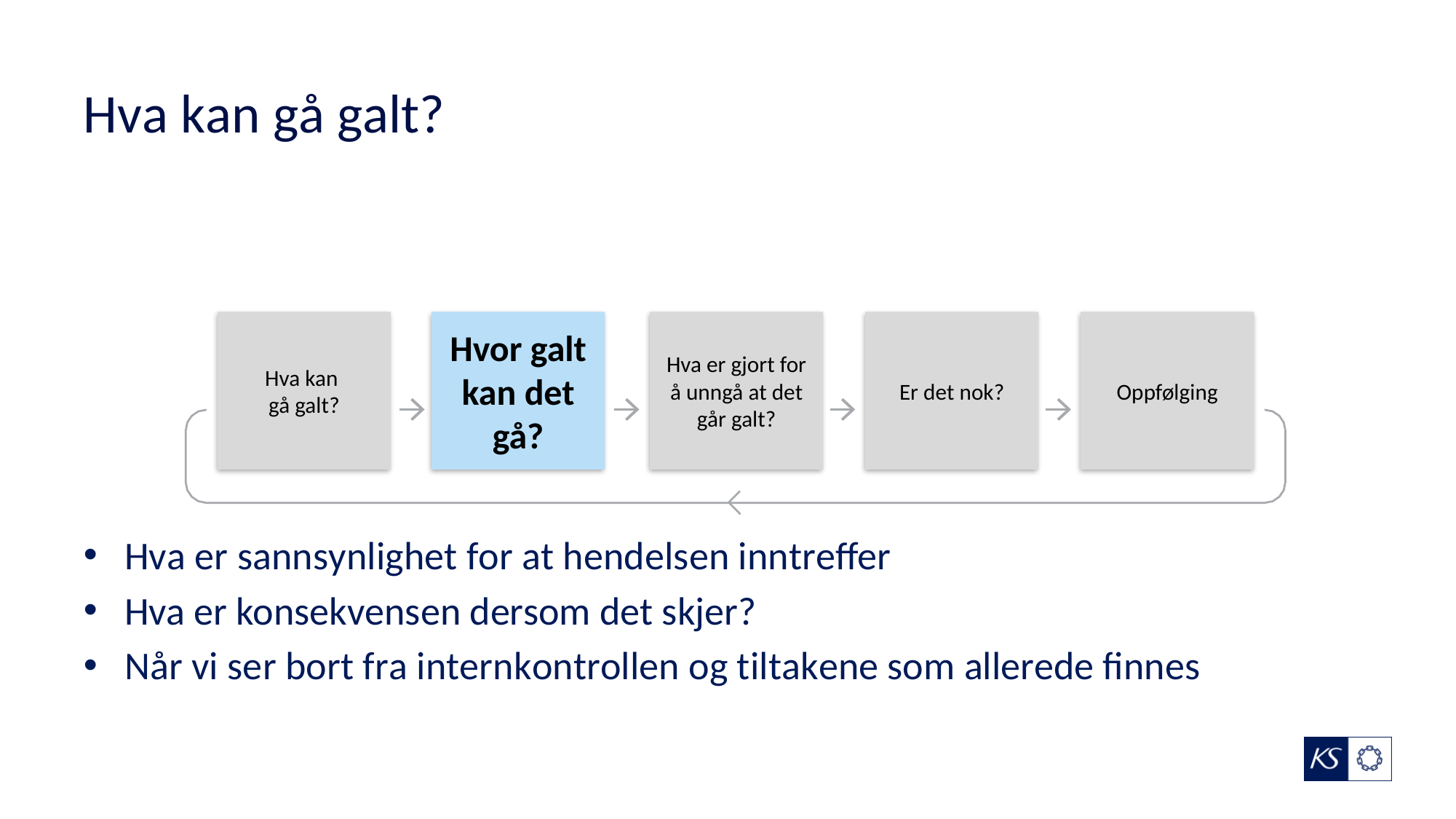

# Hva kan gå galt?
Hva kan
gå galt?
Hvor galt kan det gå?
Hva er gjort for å unngå at det går galt?
Er det nok?
Oppfølging

Hva er sannsynlighet for at hendelsen inntreffer
Hva er konsekvensen dersom det skjer?
Når vi ser bort fra internkontrollen og tiltakene som allerede finnes